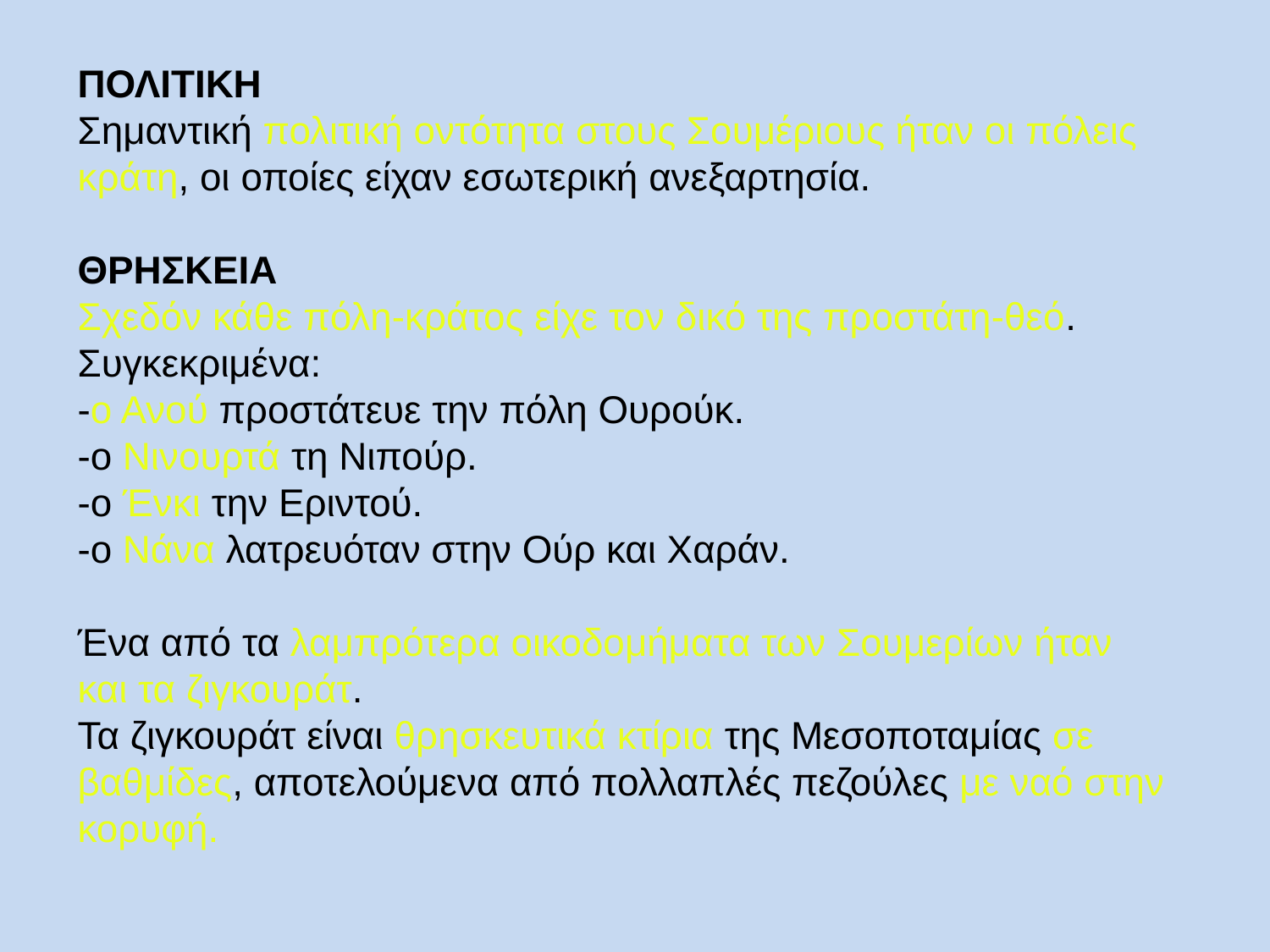

ΠΟΛΙΤΙΚΗ
Σημαντική πολιτική οντότητα στους Σουμέριους ήταν οι πόλεις κράτη, οι οποίες είχαν εσωτερική ανεξαρτησία.

ΘΡΗΣΚΕΙΑ
Σχεδόν κάθε πόλη-κράτος είχε τον δικό της προστάτη-θεό.
Συγκεκριμένα:
-ο Ανού προστάτευε την πόλη Ουρούκ.
-ο Νινουρτά τη Νιπούρ.
-ο Ένκι την Εριντού.
-ο Νάνα λατρευόταν στην Ούρ και Χαράν.

Ένα από τα λαμπρότερα οικοδομήματα των Σουμερίων ήταν και τα ζιγκουράτ.
Τα ζιγκουράτ είναι θρησκευτικά κτίρια της Μεσοποταμίας σε βαθμίδες, αποτελούμενα από πολλαπλές πεζούλες με ναό στην κορυφή.